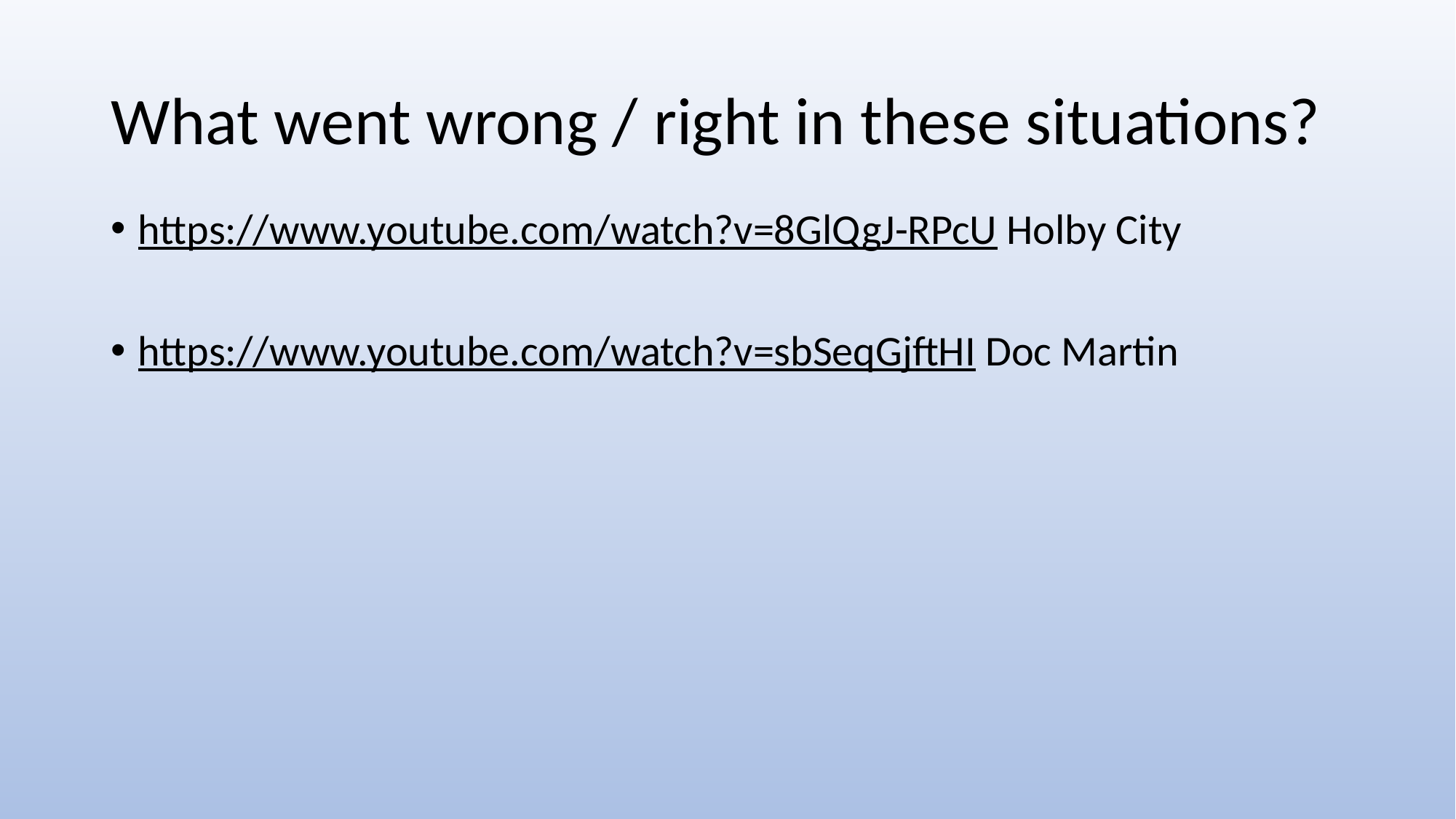

# What went wrong / right in these situations?
https://www.youtube.com/watch?v=8GlQgJ-RPcU Holby City

https://www.youtube.com/watch?v=sbSeqGjftHI Doc Martin